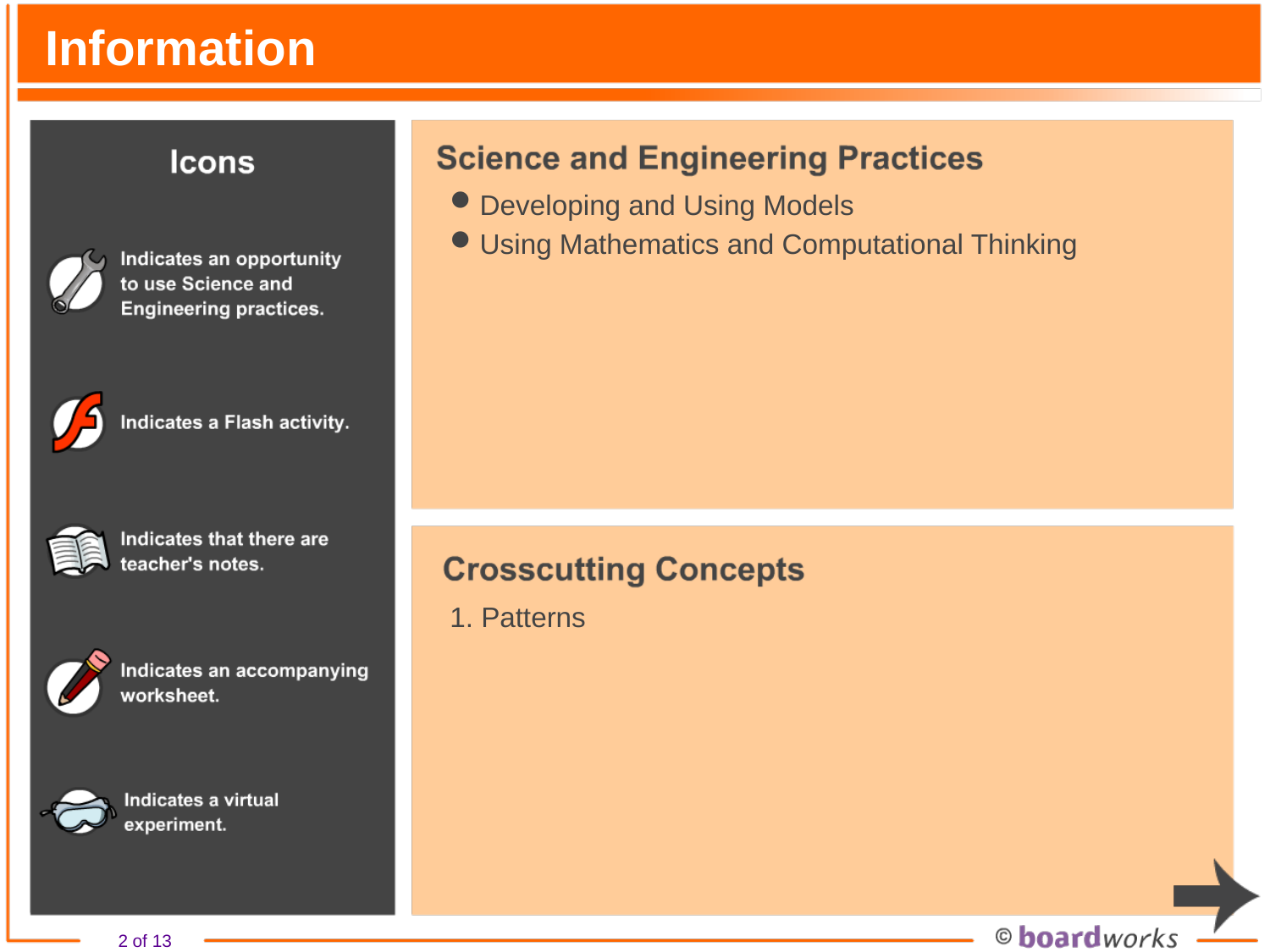

# Information
Developing and Using Models
Using Mathematics and Computational Thinking
1. Patterns